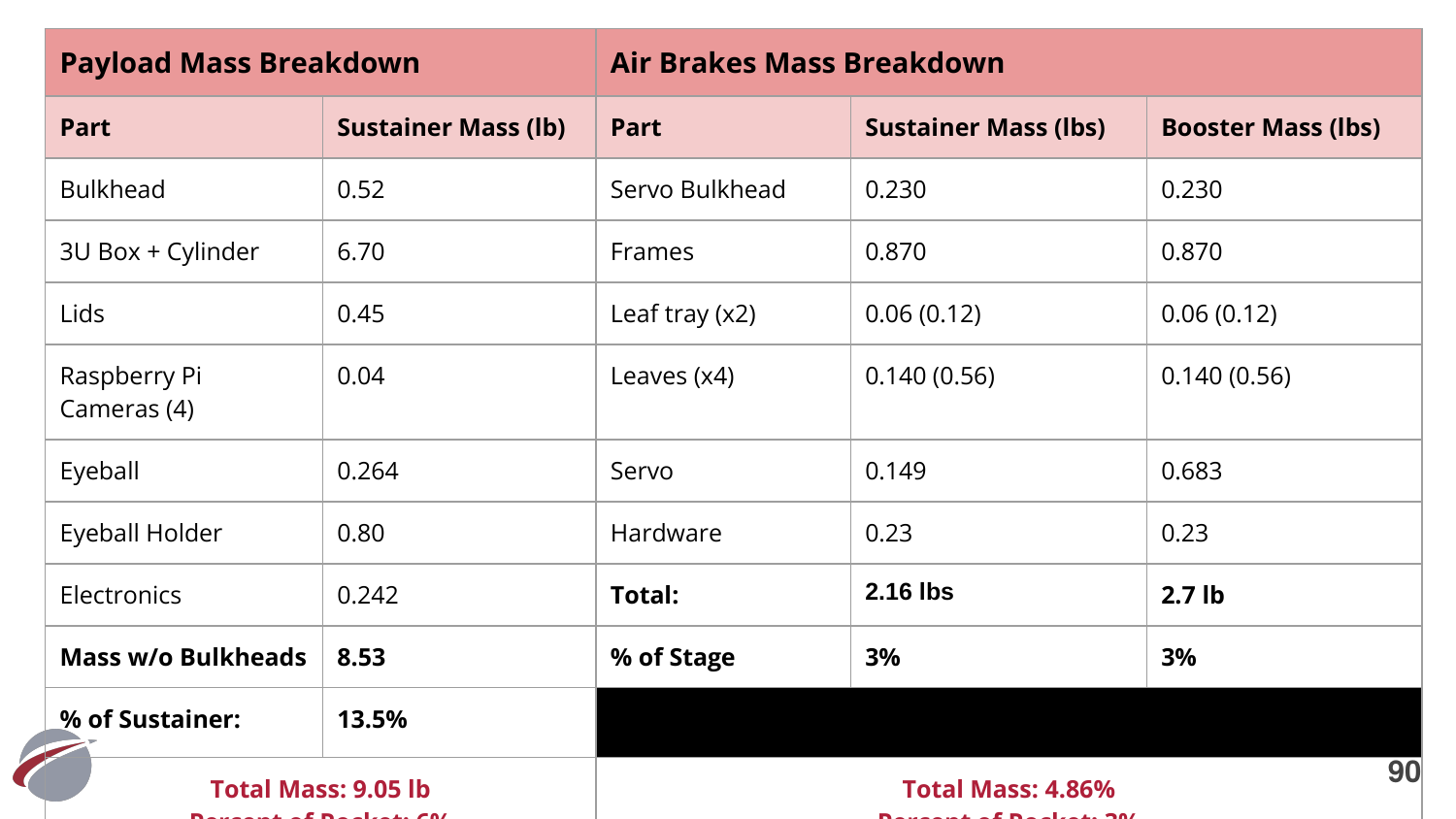

| Payload Mass Breakdown |  | Air Brakes Mass Breakdown |  |  |
| --- | --- | --- | --- | --- |
| Part | Sustainer Mass (lb) | Part | Sustainer Mass (lbs) | Booster Mass (lbs) |
| Bulkhead | 0.52 | Servo Bulkhead | 0.230 | 0.230 |
| 3U Box + Cylinder | 6.70 | Frames | 0.870 | 0.870 |
| Lids | 0.45 | Leaf tray (x2) | 0.06 (0.12) | 0.06 (0.12) |
| Raspberry Pi Cameras (4) | 0.04 | Leaves (x4) | 0.140 (0.56) | 0.140 (0.56) |
| Eyeball | 0.264 | Servo | 0.149 | 0.683 |
| Eyeball Holder | 0.80 | Hardware | 0.23 | 0.23 |
| Electronics | 0.242 | Total: | 2.16 lbs | 2.7 lb |
| Mass w/o Bulkheads | 8.53 | % of Stage | 3% | 3% |
| % of Sustainer: | 13.5% |  |  |  |
| Total Mass: 9.05 lb Percent of Rocket: 6% |  | Total Mass: 4.86% Percent of Rocket: 3% |  |  |
|  |  |  |  |  |
90